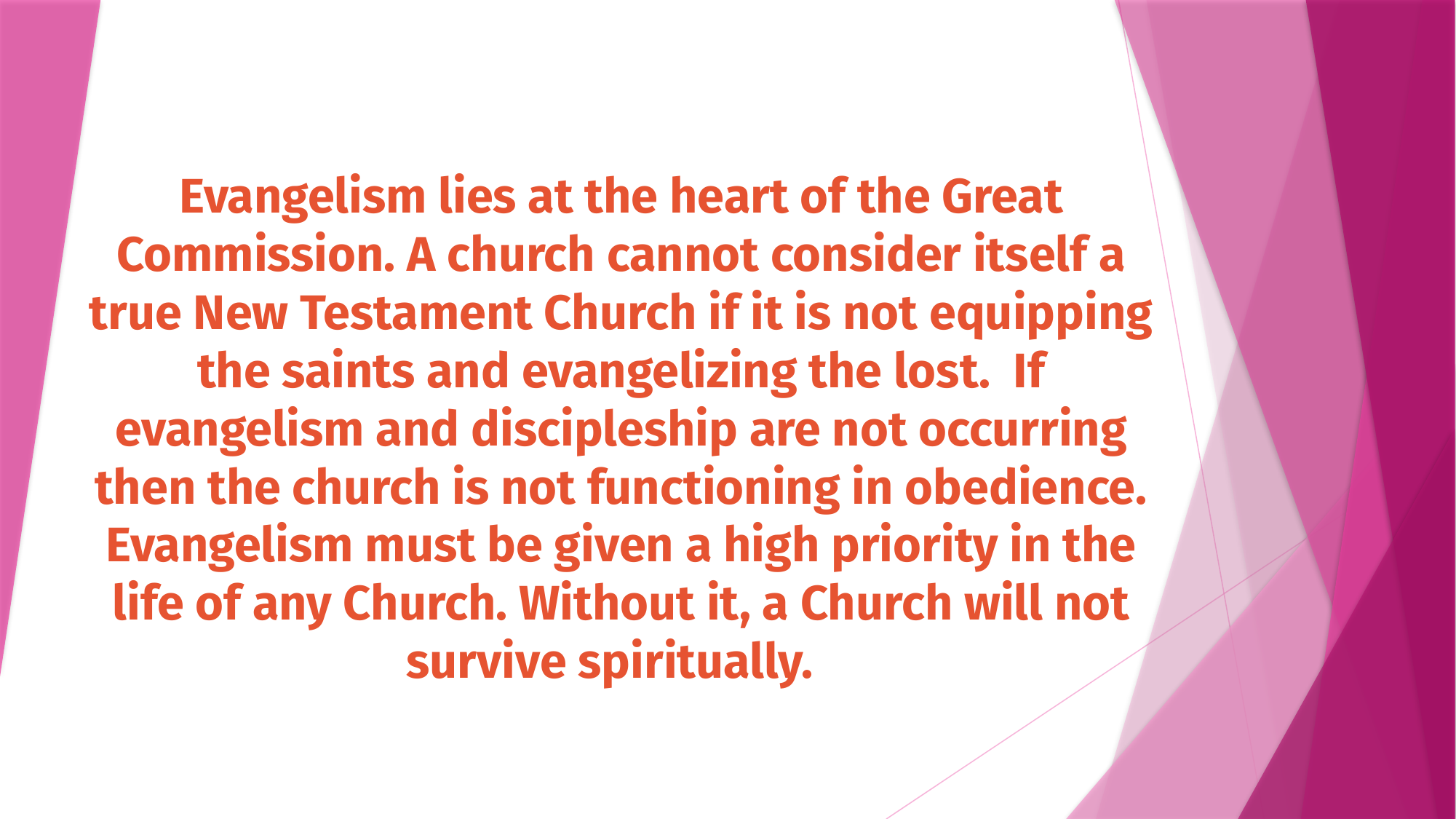

# Evangelism lies at the heart of the Great Commission. A church cannot consider itself a true New Testament Church if it is not equipping the saints and evangelizing the lost.  If evangelism and discipleship are not occurring then the church is not functioning in obedience. Evangelism must be given a high priority in the life of any Church. Without it, a Church will not survive spiritually.